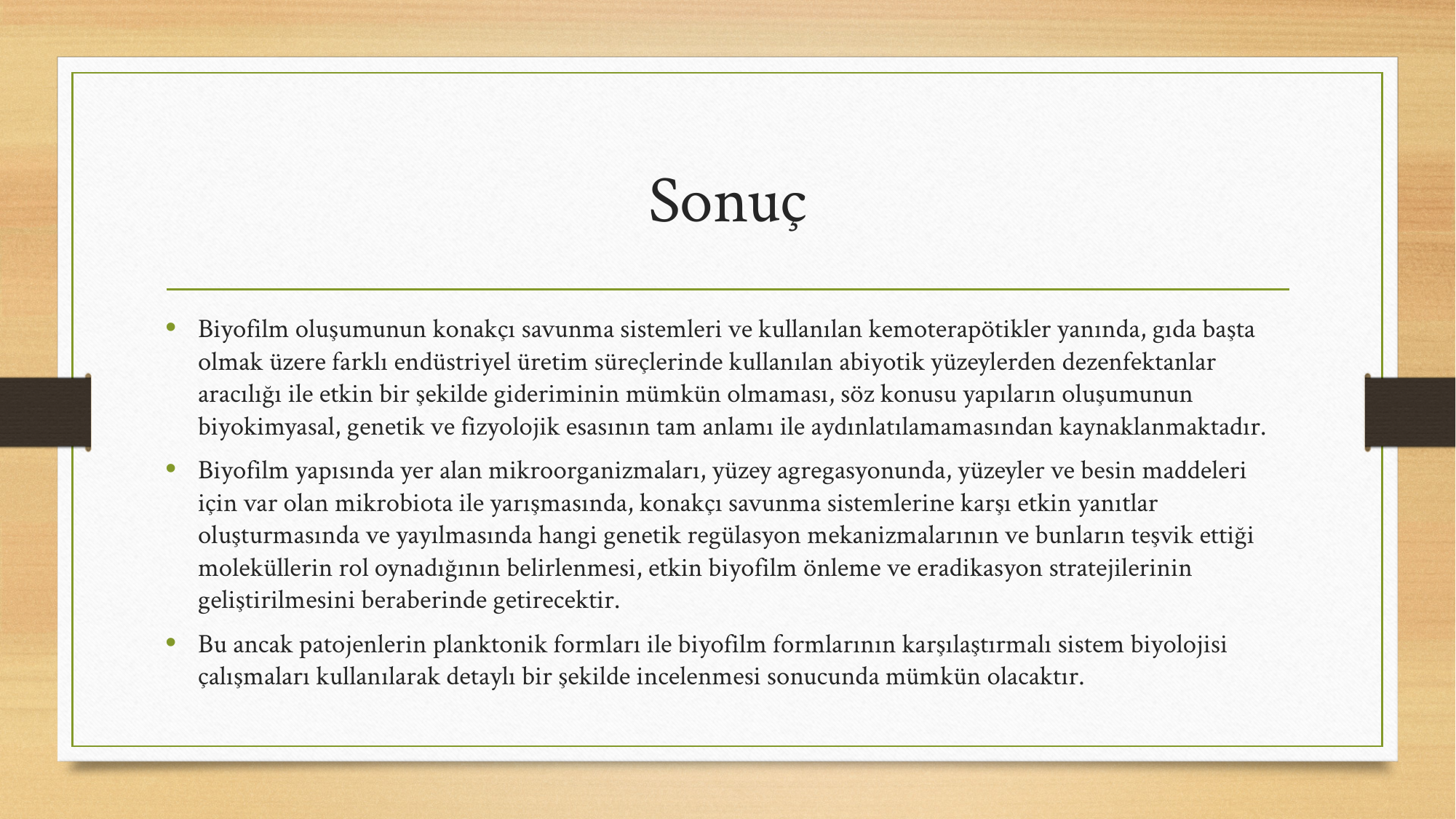

# Sonuç
Biyofilm oluşumunun konakçı savunma sistemleri ve kullanılan kemoterapötikler yanında, gıda başta olmak üzere farklı endüstriyel üretim süreçlerinde kullanılan abiyotik yüzeylerden dezenfektanlar aracılığı ile etkin bir şekilde gideriminin mümkün olmaması, söz konusu yapıların oluşumunun biyokimyasal, genetik ve fizyolojik esasının tam anlamı ile aydınlatılamamasından kaynaklanmaktadır.
Biyofilm yapısında yer alan mikroorganizmaları, yüzey agregasyonunda, yüzeyler ve besin maddeleri için var olan mikrobiota ile yarışmasında, konakçı savunma sistemlerine karşı etkin yanıtlar oluşturmasında ve yayılmasında hangi genetik regülasyon mekanizmalarının ve bunların teşvik ettiği moleküllerin rol oynadığının belirlenmesi, etkin biyofilm önleme ve eradikasyon stratejilerinin geliştirilmesini beraberinde getirecektir.
Bu ancak patojenlerin planktonik formları ile biyofilm formlarının karşılaştırmalı sistem biyolojisi çalışmaları kullanılarak detaylı bir şekilde incelenmesi sonucunda mümkün olacaktır.